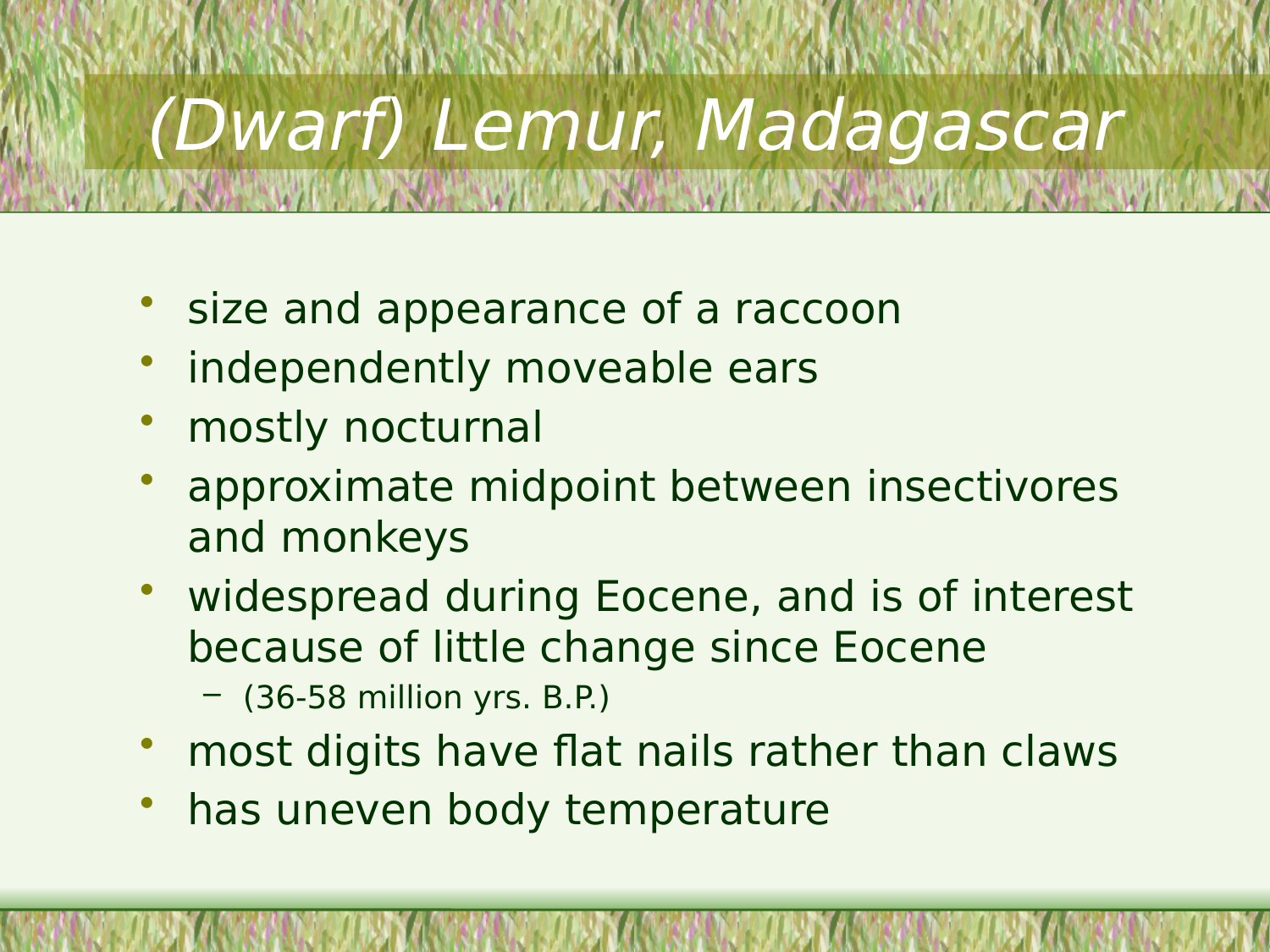

# (Dwarf) Lemur, Madagascar
size and appearance of a raccoon
independently moveable ears
mostly nocturnal
approximate midpoint between insectivores and monkeys
widespread during Eocene, and is of interest because of little change since Eocene
(36-58 million yrs. B.P.)
most digits have flat nails rather than claws
has uneven body temperature